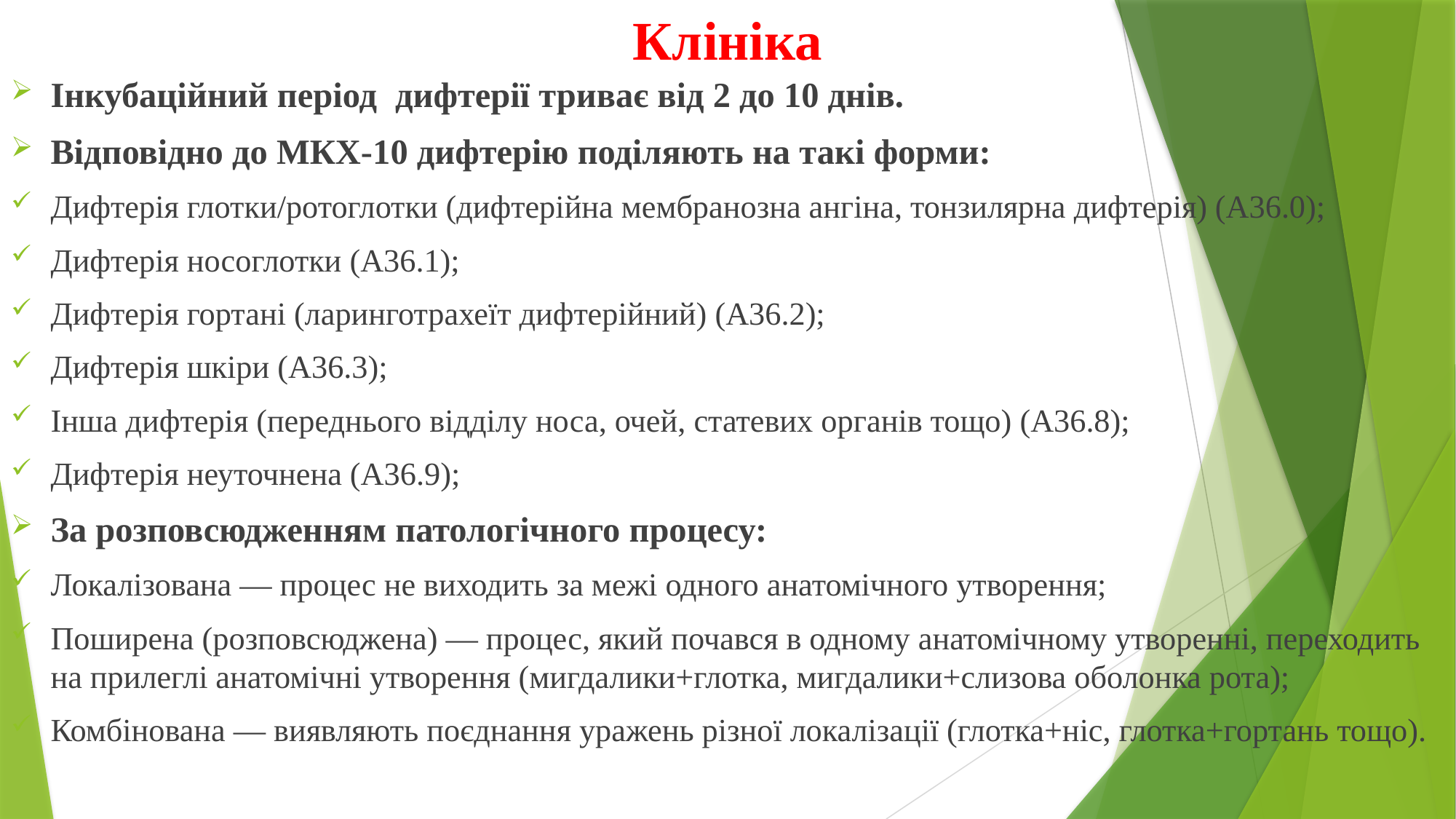

# Клініка
Інкубаційний період  дифтерії триває від 2 до 10 днів.
Відповідно до МКХ-10 дифтерію поділяють на такі форми:
Дифтерія глотки/ротоглотки (дифтерійна мембранозна ангіна, тонзилярна дифтерія) (А36.0);
Дифтерія носоглотки (А36.1);
Дифтерія гортані (ларинготрахеїт дифтерійний) (А36.2);
Дифтерія шкіри (А36.3);
Інша дифтерія (переднього відділу носа, очей, статевих органів тощо) (А36.8);
Дифтерія неуточнена (А36.9);
За розповсюдженням патологічного процесу:
Локалізована — процес не виходить за межі одного анатомічного утворення;
Поширена (розповсюджена) — процес, який почався в одному анатомічному утворенні, переходить на прилеглі анатомічні утворення (мигдалики+глотка, мигдалики+слизова оболонка рота);
Комбінована — виявляють поєднання уражень різної локалізації (глотка+ніс, глотка+гортань тощо).